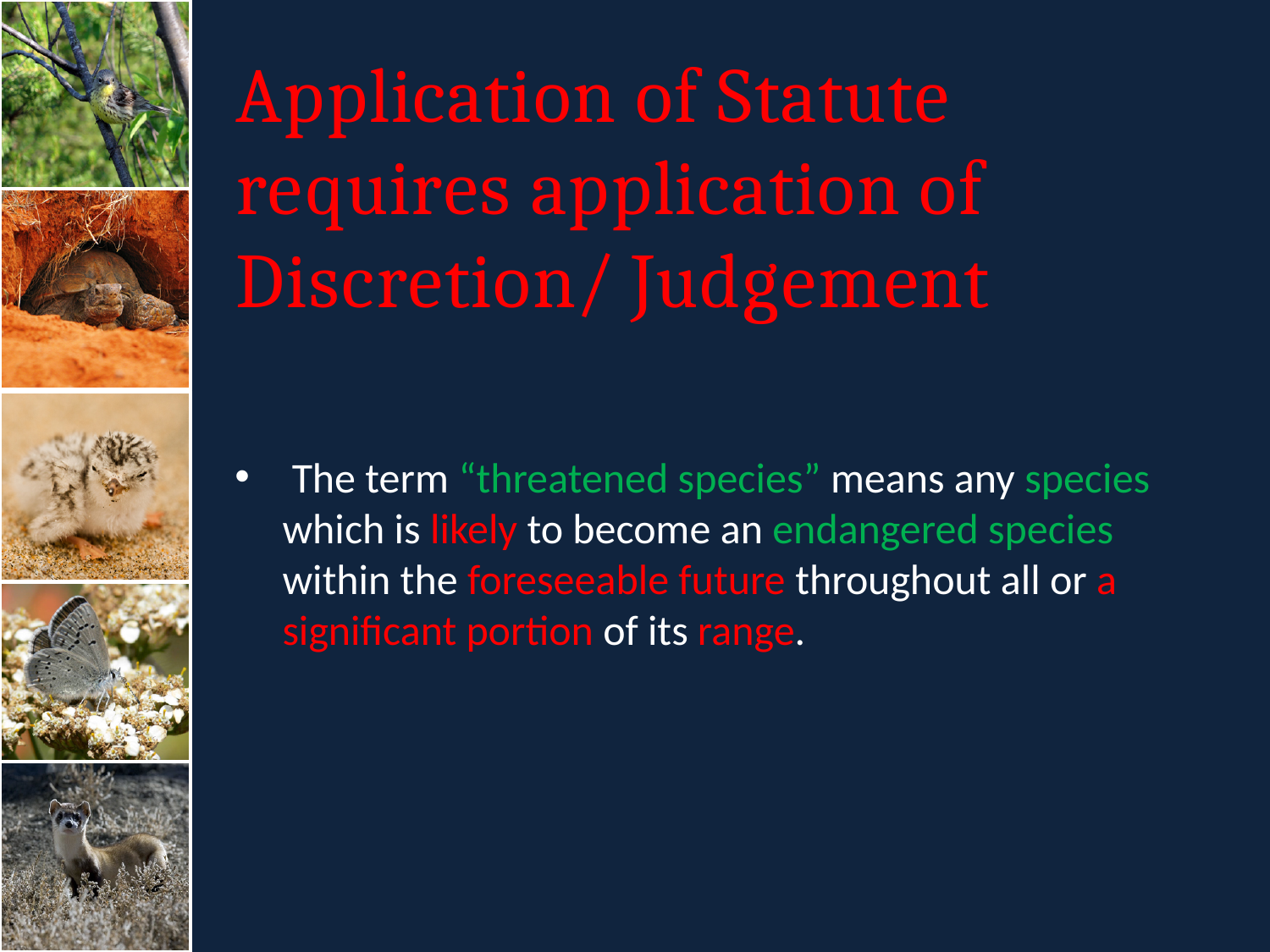

# Application of Statute requires application of Discretion/ Judgement
 The term “threatened species” means any species which is likely to become an endangered species within the foreseeable future throughout all or a significant portion of its range.